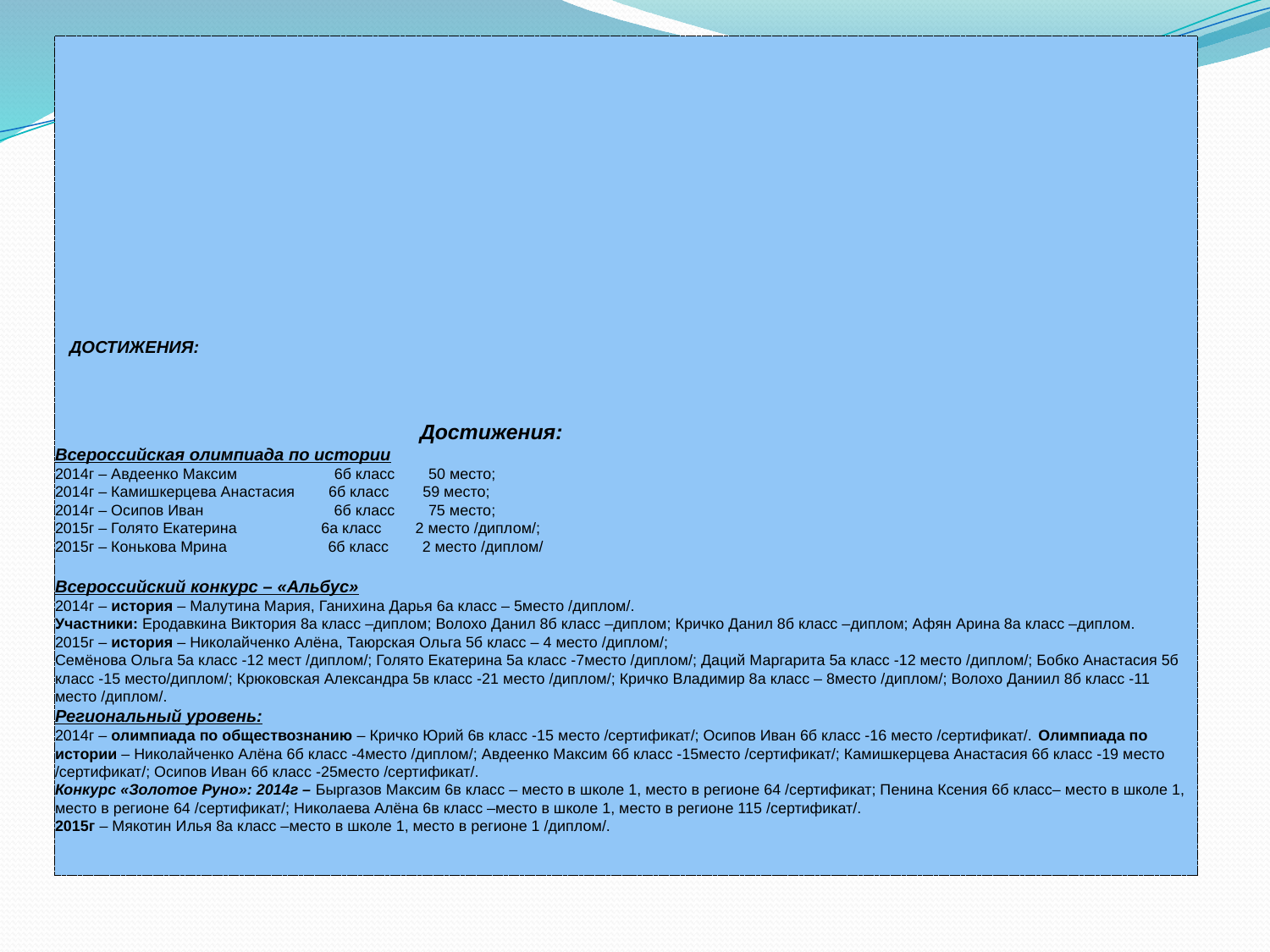

# ДОСТИЖЕНИЯ: Достижения: Всероссийская олимпиада по истории 2014г – Авдеенко Максим                       6б класс        50 место; 2014г – Камишкерцева Анастасия        6б класс        59 место; 2014г – Осипов Иван                               6б класс        75 место; 2015г – Голято Екатерина                    6а класс        2 место /диплом/; 2015г – Конькова Мрина                        6б класс        2 место /диплом/ Всероссийский конкурс – «Альбус» 2014г – история – Малутина Мария, Ганихина Дарья 6а класс – 5место /диплом/. Участники: Еродавкина Виктория 8а класс –диплом; Волохо Данил 8б класс –диплом; Кричко Данил 8б класс –диплом; Афян Арина 8а класс –диплом. 2015г – история – Николайченко Алёна, Таюрская Ольга 5б класс – 4 место /диплом/; Семёнова Ольга 5а класс -12 мест /диплом/; Голято Екатерина 5а класс -7место /диплом/; Даций Маргарита 5а класс -12 место /диплом/; Бобко Анастасия 5б класс -15 место/диплом/; Крюковская Александра 5в класс -21 место /диплом/; Кричко Владимир 8а класс – 8место /диплом/; Волохо Даниил 8б класс -11 место /диплом/. Региональный уровень: 2014г – олимпиада по обществознанию – Кричко Юрий 6в класс -15 место /сертификат/; Осипов Иван 6б класс -16 место /сертификат/. Олимпиада по истории – Николайченко Алёна 6б класс -4место /диплом/; Авдеенко Максим 6б класс -15место /сертификат/; Камишкерцева Анастасия 6б класс -19 место /сертификат/; Осипов Иван 6б класс -25место /сертификат/. Конкурс «Золотое Руно»: 2014г – Быргазов Максим 6в класс – место в школе 1, место в регионе 64 /сертификат; Пенина Ксения 6б класс– место в школе 1, место в регионе 64 /сертификат/; Николаева Алёна 6в класс –место в школе 1, место в регионе 115 /сертификат/. 2015г – Мякотин Илья 8а класс –место в школе 1, место в регионе 1 /диплом/.